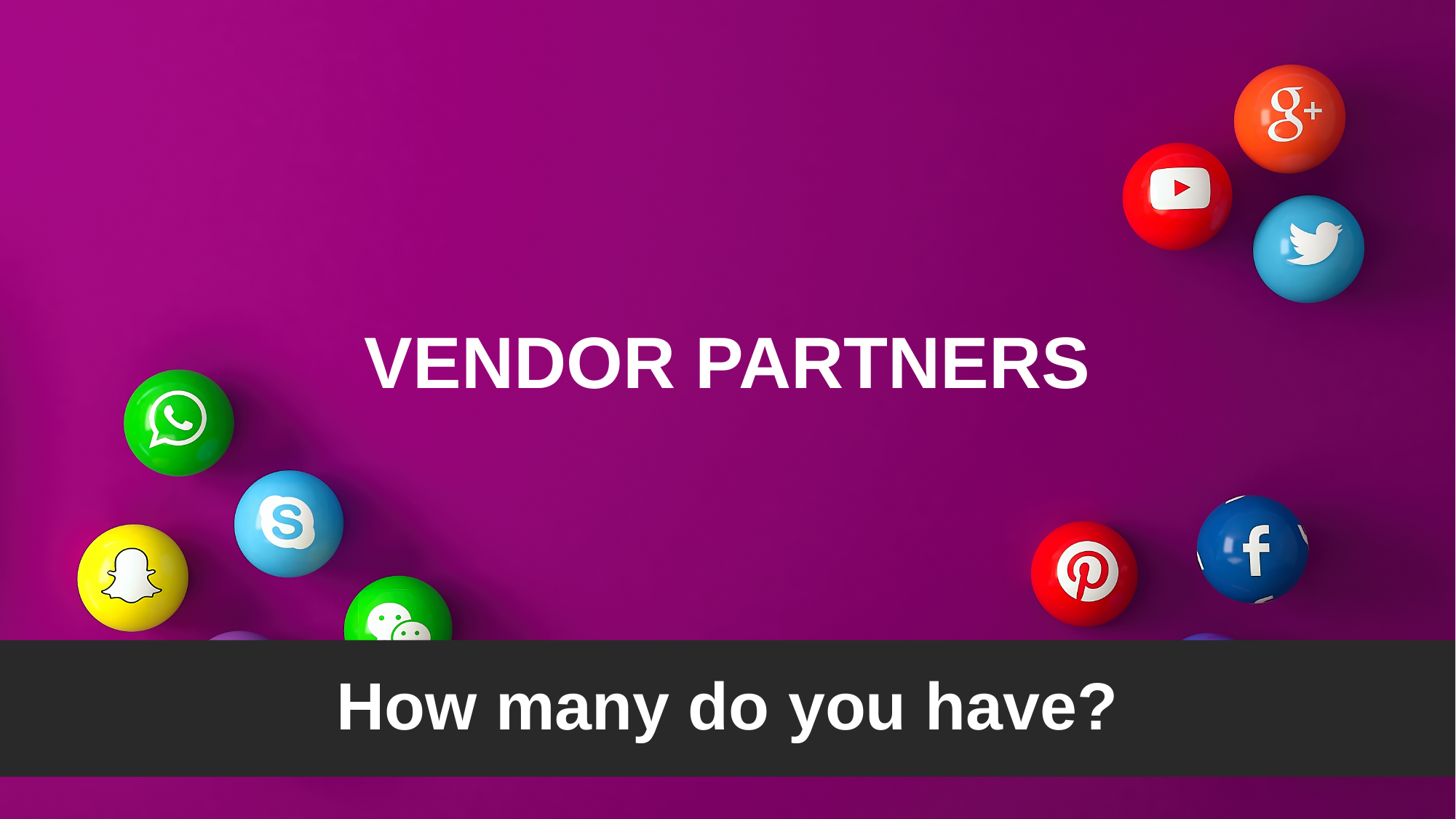

VENDOR PARTNERS
# How many do you have?